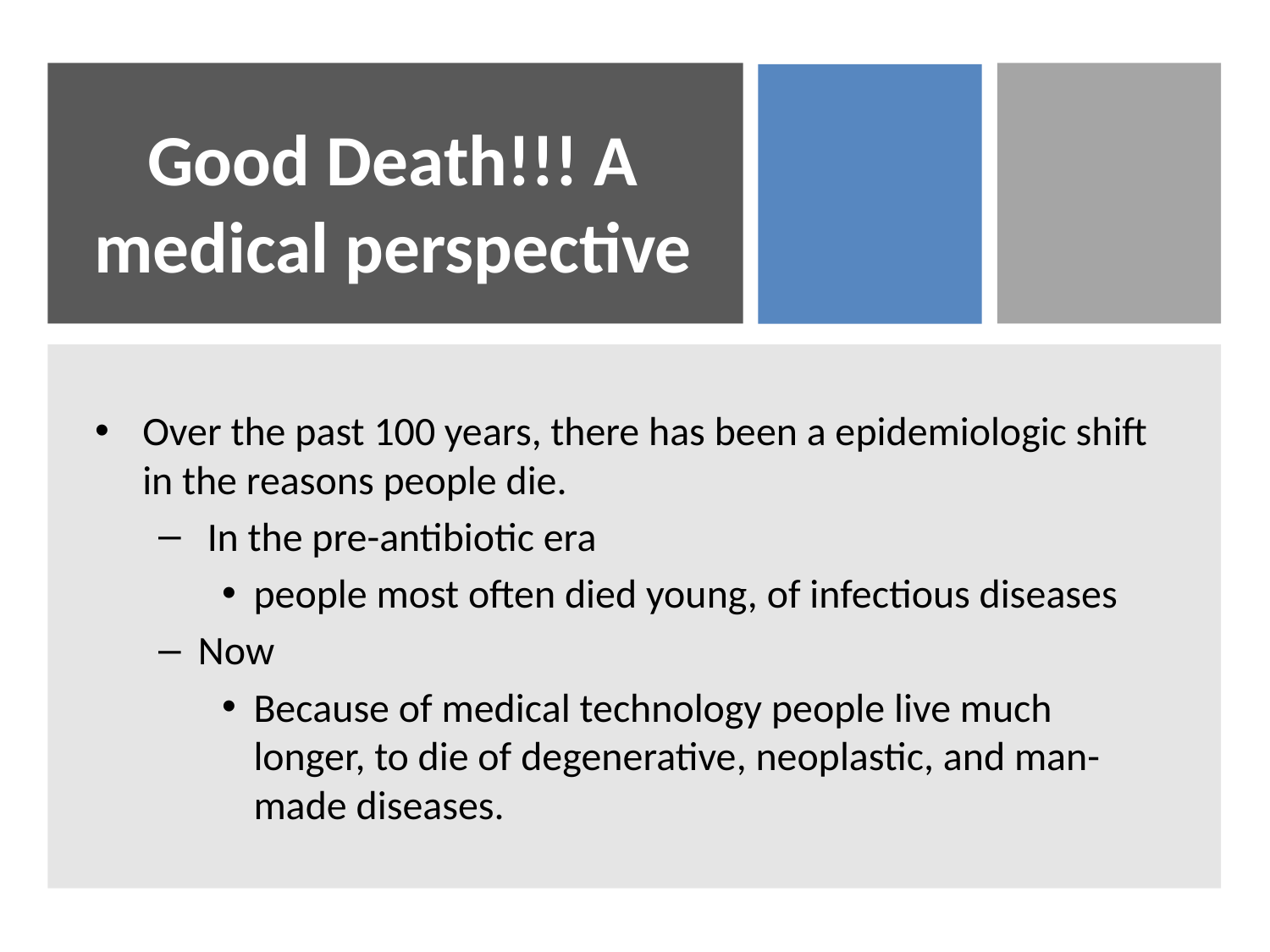

# Good Death!!! A medical perspective

Over the past 100 years, there has been a epidemiologic shift in the reasons people die.
 In the pre-antibiotic era
people most often died young, of infectious diseases
Now
Because of medical technology people live much longer, to die of degenerative, neoplastic, and man-made diseases.